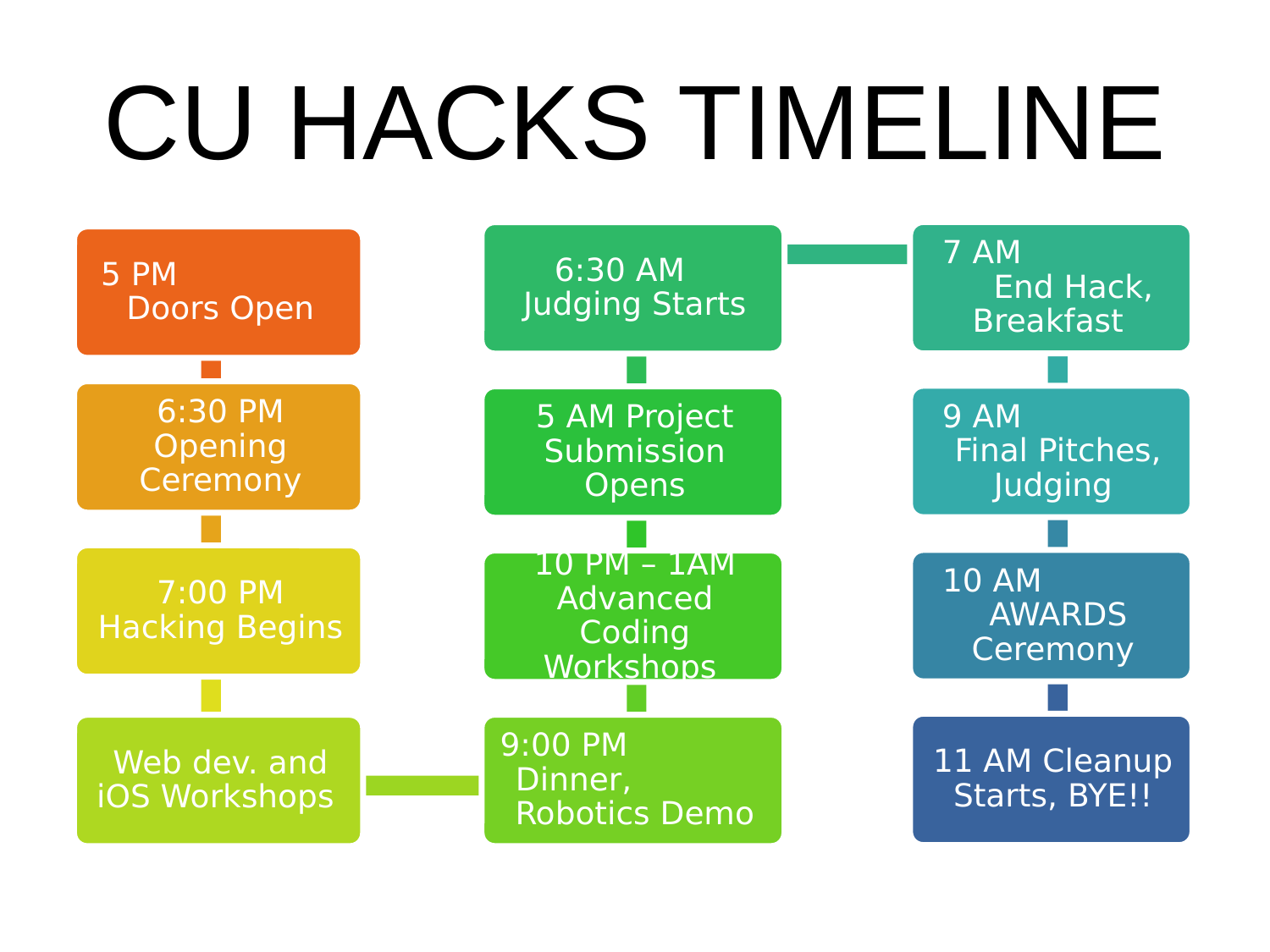

# CU HACKS TIMELINE
5 PM                 Doors Open
6:30 PM Opening Ceremony
7:00 PM Hacking Begins
Web dev. and iOS Workshops
9:00 PM                Dinner,              Robotics Demo
10 PM – 1AM Advanced Coding Workshops
5 AM Project Submission Opens
6:30 AM    Judging Starts
 7 AM                    End Hack, Breakfast
 9 AM                 Final Pitches, Judging
 10 AM               AWARDS Ceremony
11 AM Cleanup Starts, BYE!!